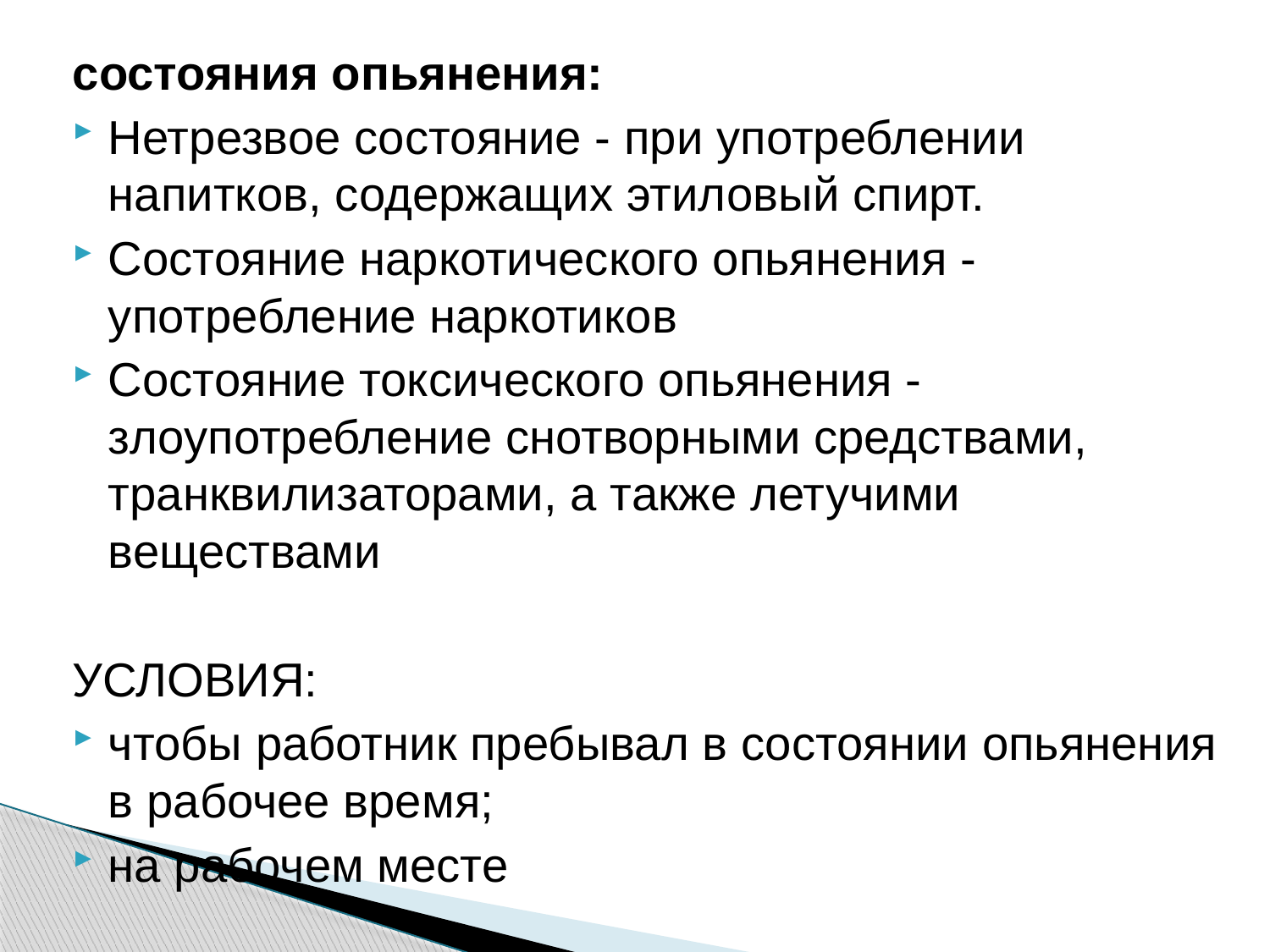

состояния опьянения:
Нетрезвое состояние - при употреблении напитков, содержащих этиловый спирт.
Состояние наркотического опьянения - употребление наркотиков
Состояние токсического опьянения - злоупотребление снотворными средствами, транквилизаторами, а также летучими веществами

УСЛОВИЯ:
чтобы работник пребывал в состоянии опьянения в рабочее время;
на рабочем месте